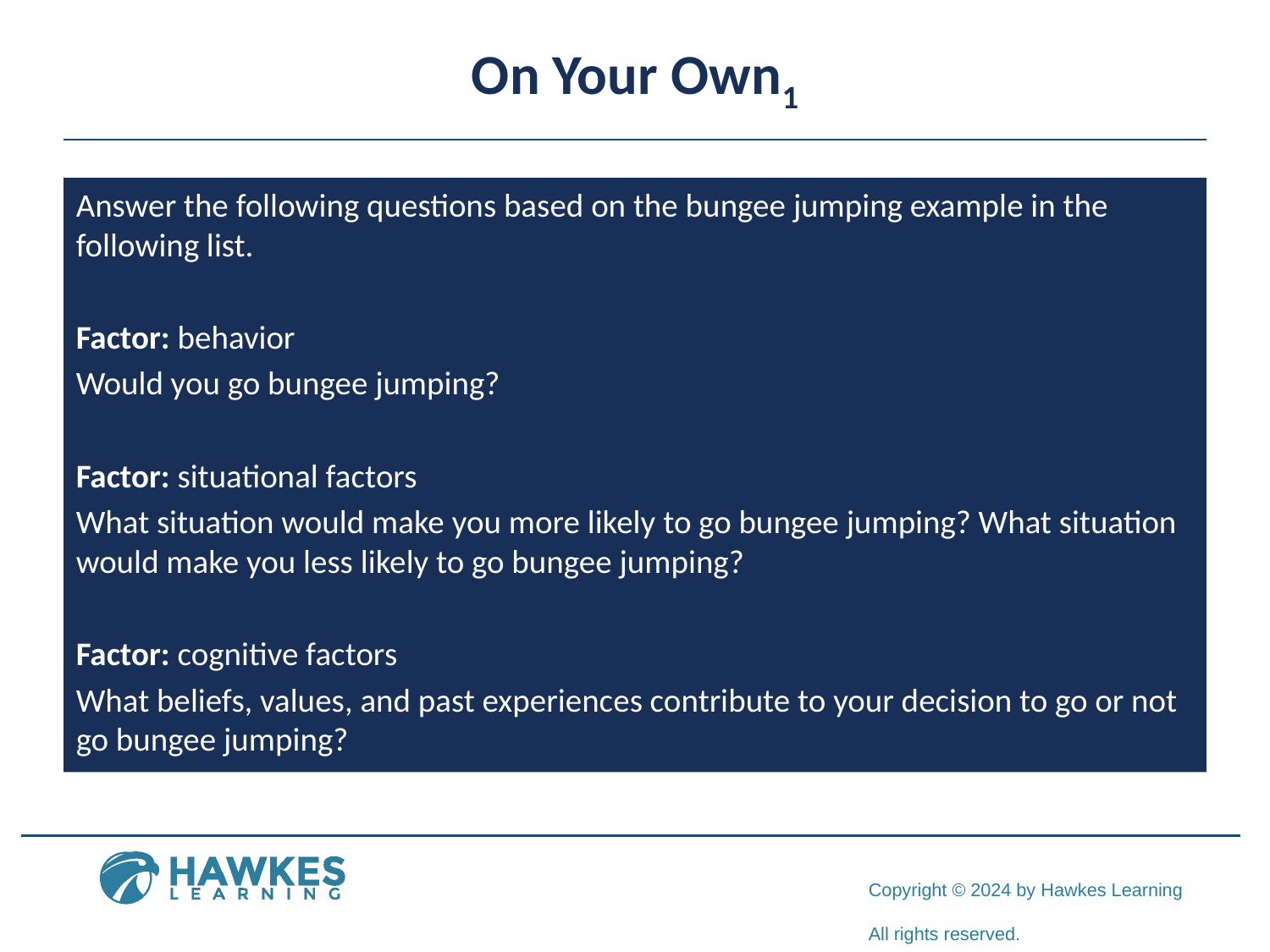

# On Your Own1
Answer the following questions based on the bungee jumping example in the following list.

Factor: behavior
Would you go bungee jumping?

Factor: situational factors
What situation would make you more likely to go bungee jumping? What situation would make you less likely to go bungee jumping?

Factor: cognitive factors
What beliefs, values, and past experiences contribute to your decision to go or not go bungee jumping?